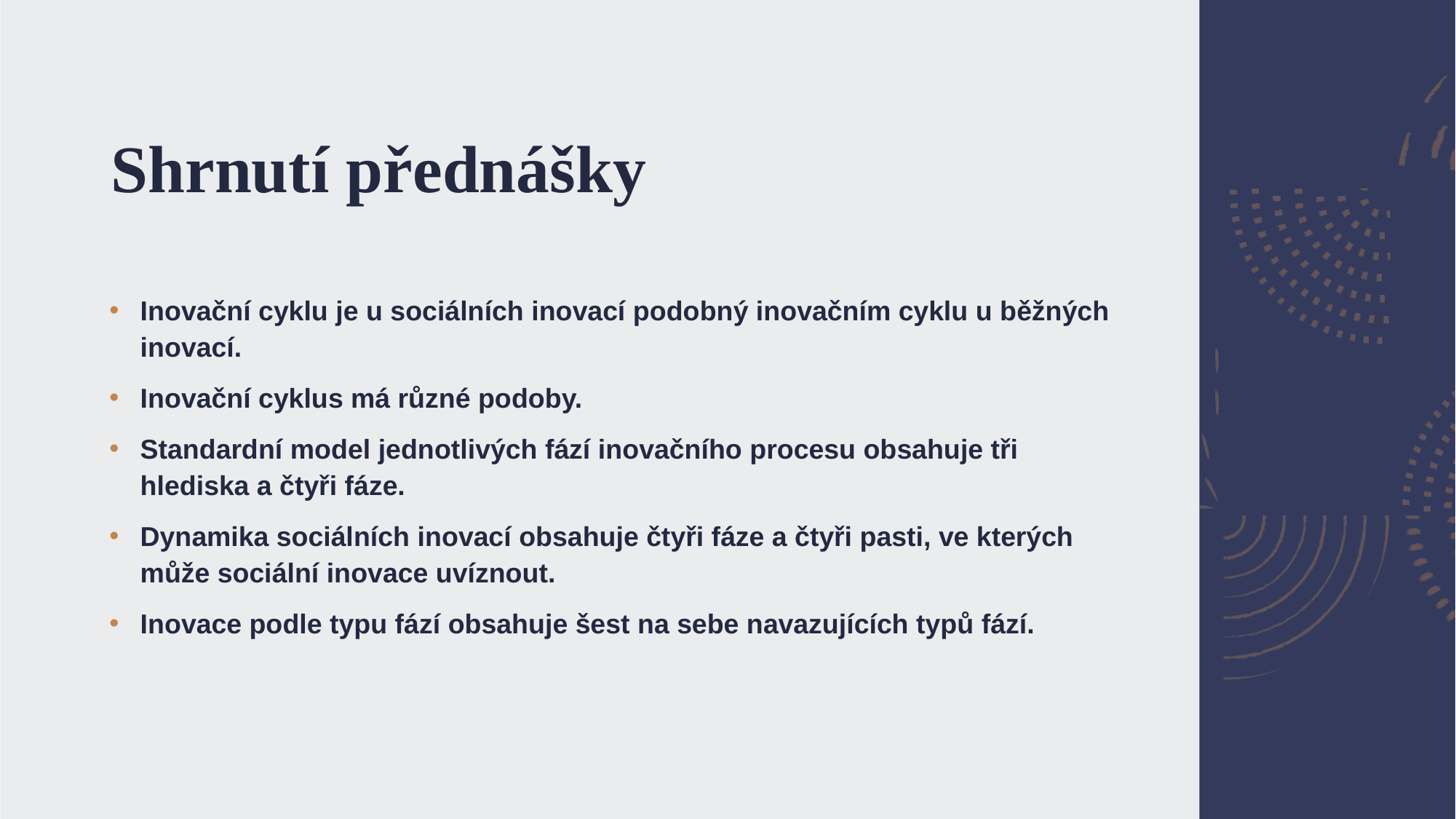

# Shrnutí přednášky
Inovační cyklu je u sociálních inovací podobný inovačním cyklu u běžných inovací.
Inovační cyklus má různé podoby.
Standardní model jednotlivých fází inovačního procesu obsahuje tři hlediska a čtyři fáze.
Dynamika sociálních inovací obsahuje čtyři fáze a čtyři pasti, ve kterých může sociální inovace uvíznout.
Inovace podle typu fází obsahuje šest na sebe navazujících typů fází.